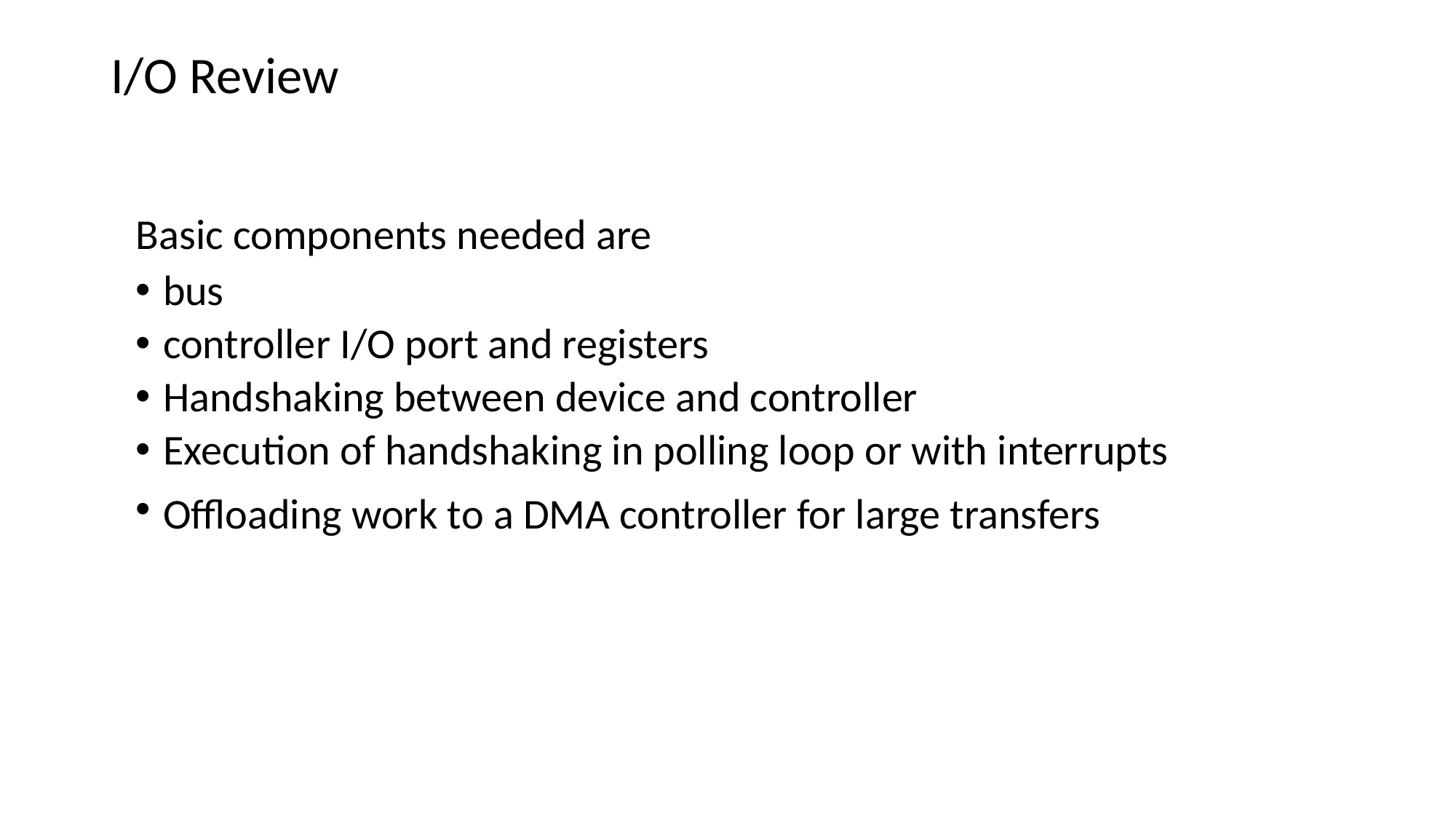

# I/O Review
Basic components needed are
bus
controller I/O port and registers
Handshaking between device and controller
Execution of handshaking in polling loop or with interrupts
Offloading work to a DMA controller for large transfers